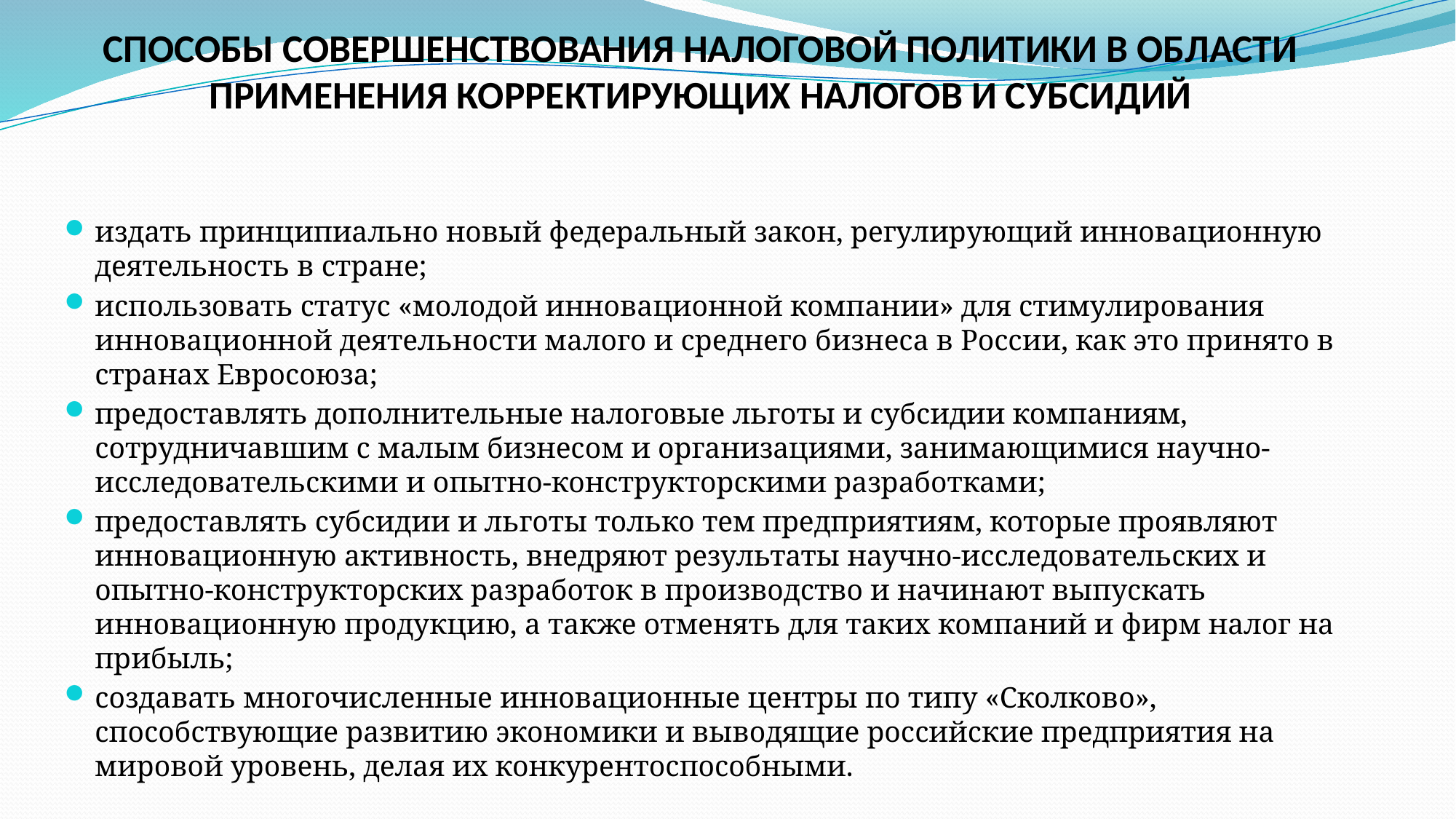

# СПОСОБЫ СОВЕРШЕНСТВОВАНИЯ НАЛОГОВОЙ ПОЛИТИКИ В ОБЛАСТИ ПРИМЕНЕНИЯ КОРРЕКТИРУЮЩИХ НАЛОГОВ И СУБСИДИЙ
издать принципиально новый федеральный закон, регулирующий инновационную деятельность в стране;
использовать статус «молодой инновационной компании» для стимулирования инновационной деятельности малого и среднего бизнеса в России, как это принято в странах Евросоюза;
предоставлять дополнительные налоговые льготы и субсидии компаниям, сотрудничавшим с малым бизнесом и организациями, занимающимися научно-исследовательскими и опытно-конструкторскими разработками;
предоставлять субсидии и льготы только тем предприятиям, которые проявляют инновационную активность, внедряют результаты научно-исследовательских и опытно-конструкторских разработок в производство и начинают выпускать инновационную продукцию, а также отменять для таких компаний и фирм налог на прибыль;
создавать многочисленные инновационные центры по типу «Сколково», способствующие развитию экономики и выводящие российские предприятия на мировой уровень, делая их конкурентоспособными.